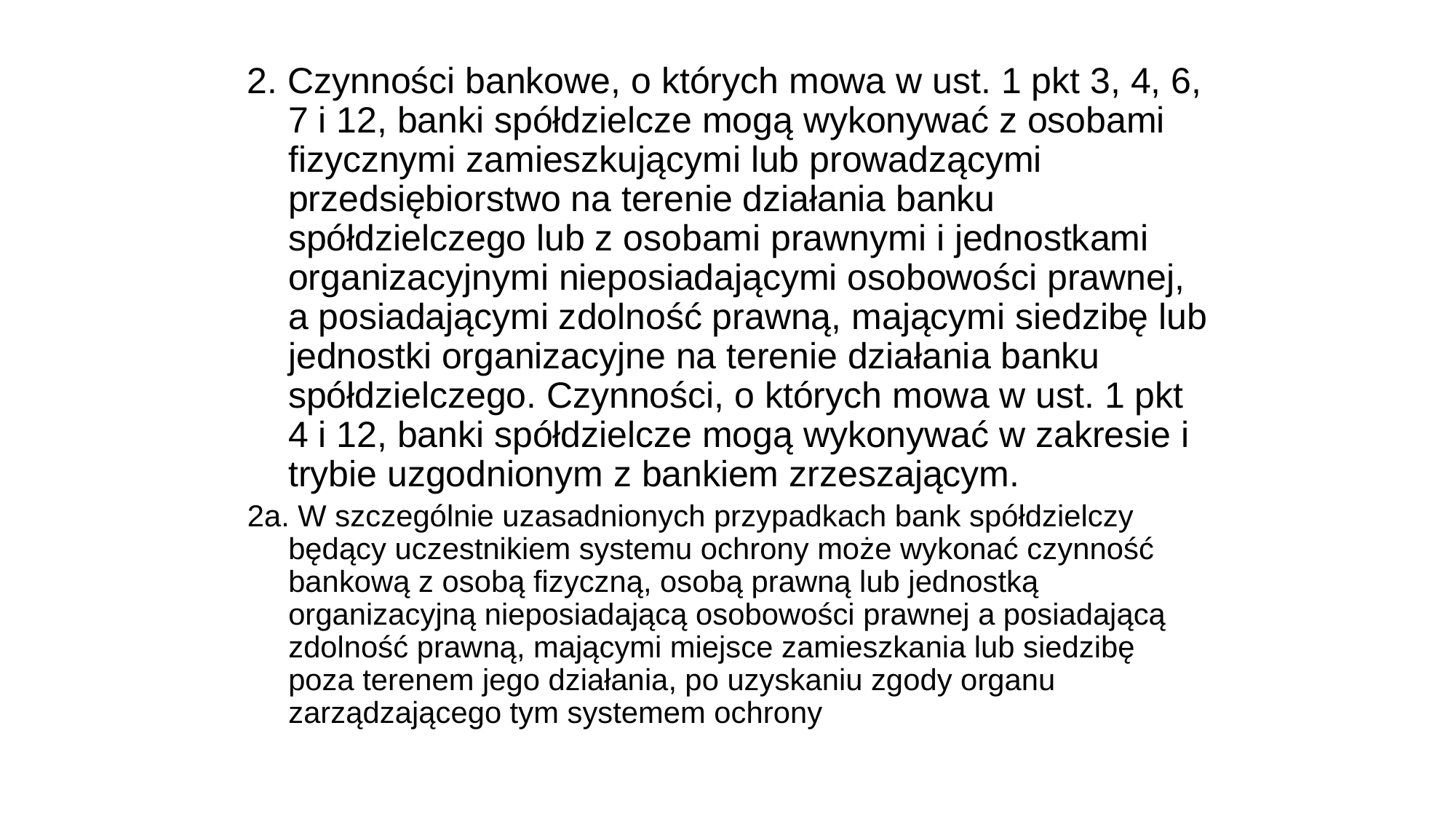

2. Czynności bankowe, o których mowa w ust. 1 pkt 3, 4, 6, 7 i 12, banki spółdzielcze mogą wykonywać z osobami fizycznymi zamieszkującymi lub prowadzącymi przedsiębiorstwo na terenie działania banku spółdzielczego lub z osobami prawnymi i jednostkami organizacyjnymi nieposiadającymi osobowości prawnej, a posiadającymi zdolność prawną, mającymi siedzibę lub jednostki organizacyjne na terenie działania banku spółdzielczego. Czynności, o których mowa w ust. 1 pkt 4 i 12, banki spółdzielcze mogą wykonywać w zakresie i trybie uzgodnionym z bankiem zrzeszającym.
2a. W szczególnie uzasadnionych przypadkach bank spółdzielczy będący uczestnikiem systemu ochrony może wykonać czynność bankową z osobą fizyczną, osobą prawną lub jednostką organizacyjną nieposiadającą osobowości prawnej a posiadającą zdolność prawną, mającymi miejsce zamieszkania lub siedzibę poza terenem jego działania, po uzyskaniu zgody organu zarządzającego tym systemem ochrony